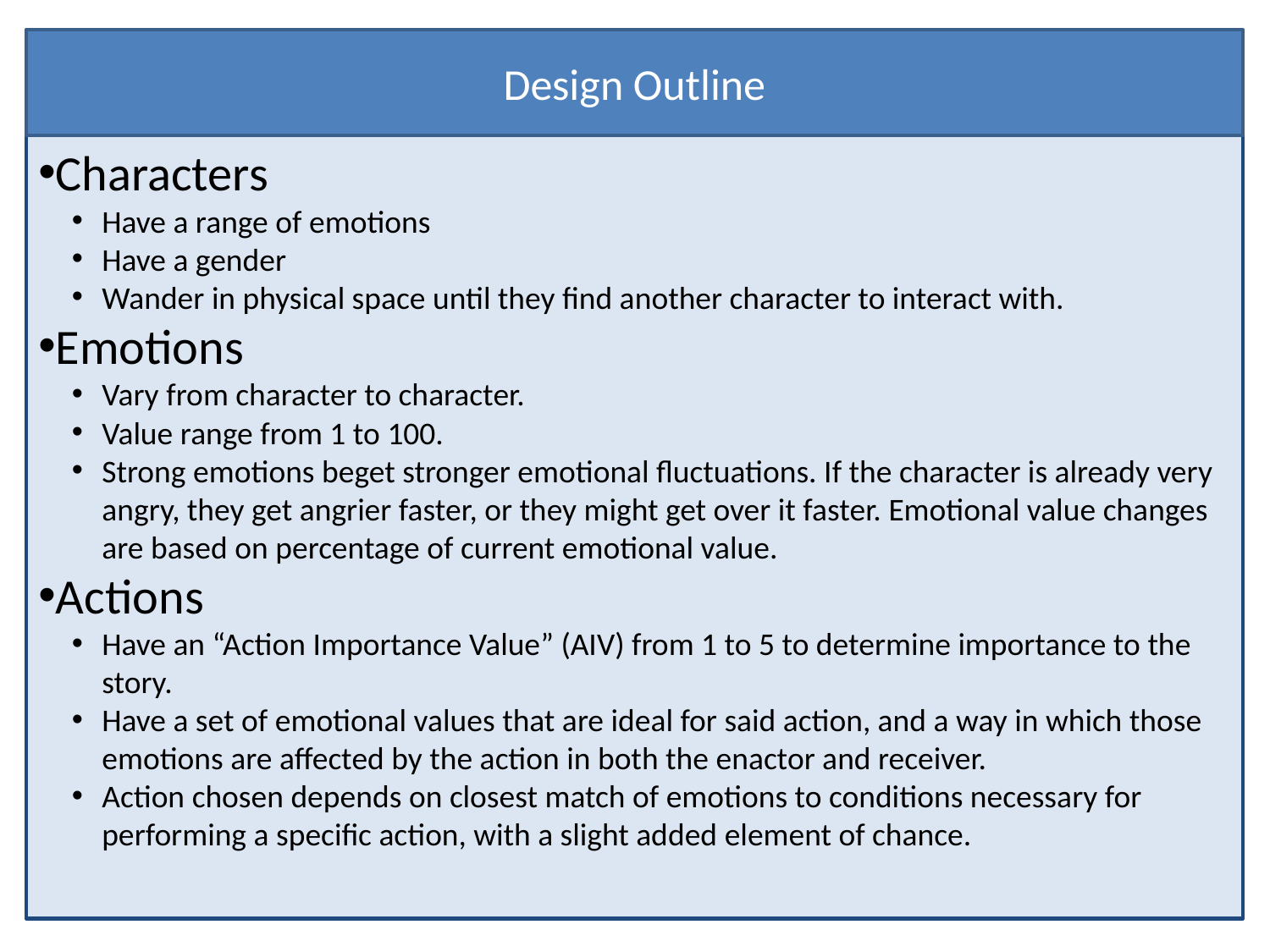

Design Outline
Characters
Have a range of emotions
Have a gender
Wander in physical space until they find another character to interact with.
Emotions
Vary from character to character.
Value range from 1 to 100.
Strong emotions beget stronger emotional fluctuations. If the character is already very angry, they get angrier faster, or they might get over it faster. Emotional value changes are based on percentage of current emotional value.
Actions
Have an “Action Importance Value” (AIV) from 1 to 5 to determine importance to the story.
Have a set of emotional values that are ideal for said action, and a way in which those emotions are affected by the action in both the enactor and receiver.
Action chosen depends on closest match of emotions to conditions necessary for performing a specific action, with a slight added element of chance.